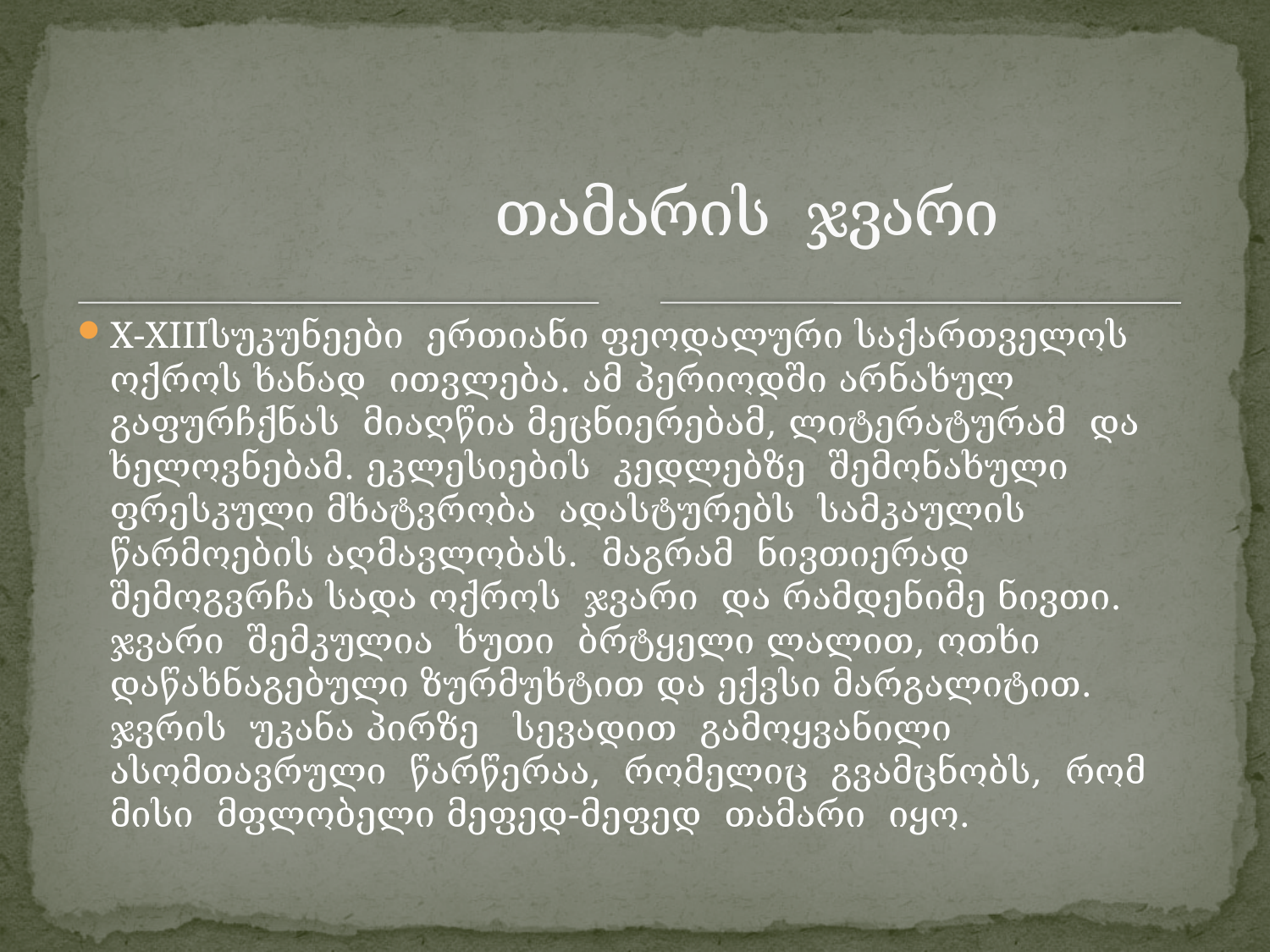

# თამარის  ჯვარი
X-XIIIსუკუნეები  ერთიანი ფეოდალური საქართველოს  ოქროს ხანად  ითვლება. ამ პერიოდში არნახულ   გაფურჩქნას  მიაღწია მეცნიერებამ, ლიტერატურამ  და ხელოვნებამ. ეკლესიების  კედლებზე  შემონახული  ფრესკული მხატვრობა  ადასტურებს  სამკაულის   წარმოების აღმავლობას.  მაგრამ  ნივთიერად  შემოგვრჩა სადა ოქროს  ჯვარი  და რამდენიმე ნივთი. ჯვარი  შემკულია  ხუთი  ბრტყელი ლალით, ოთხი დაწახნაგებული ზურმუხტით და ექვსი მარგალიტით.  ჯვრის  უკანა პირზე   სევადით  გამოყვანილი  ასომთავრული  წარწერაა,  რომელიც  გვამცნობს,  რომ  მისი  მფლობელი მეფედ-მეფედ  თამარი  იყო.